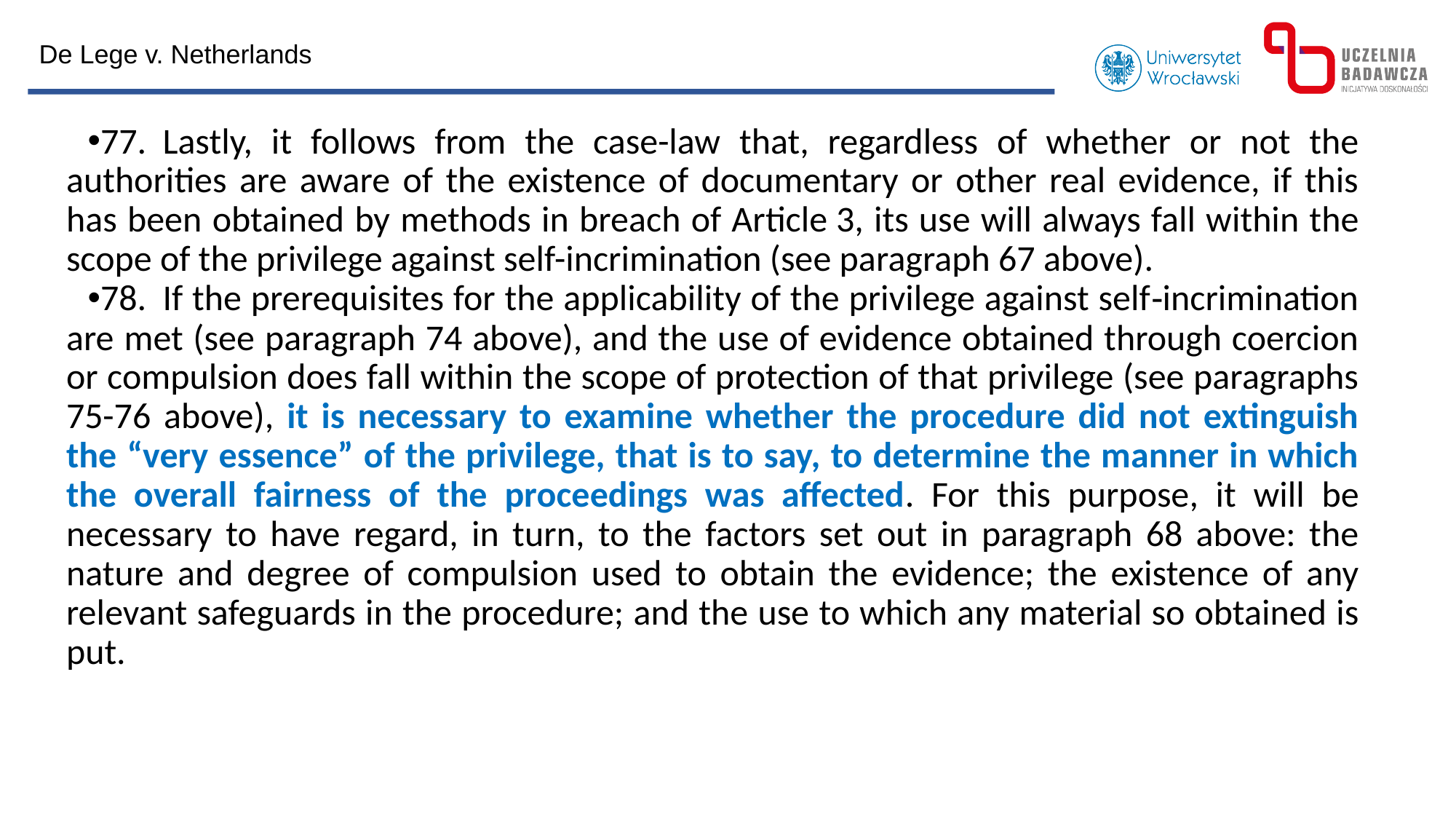

De Lege v. Netherlands
77.  Lastly, it follows from the case-law that, regardless of whether or not the authorities are aware of the existence of documentary or other real evidence, if this has been obtained by methods in breach of Article 3, its use will always fall within the scope of the privilege against self-incrimination (see paragraph 67 above).
78.  If the prerequisites for the applicability of the privilege against self‑incrimination are met (see paragraph 74 above), and the use of evidence obtained through coercion or compulsion does fall within the scope of protection of that privilege (see paragraphs 75-76 above), it is necessary to examine whether the procedure did not extinguish the “very essence” of the privilege, that is to say, to determine the manner in which the overall fairness of the proceedings was affected. For this purpose, it will be necessary to have regard, in turn, to the factors set out in paragraph 68 above: the nature and degree of compulsion used to obtain the evidence; the existence of any relevant safeguards in the procedure; and the use to which any material so obtained is put.